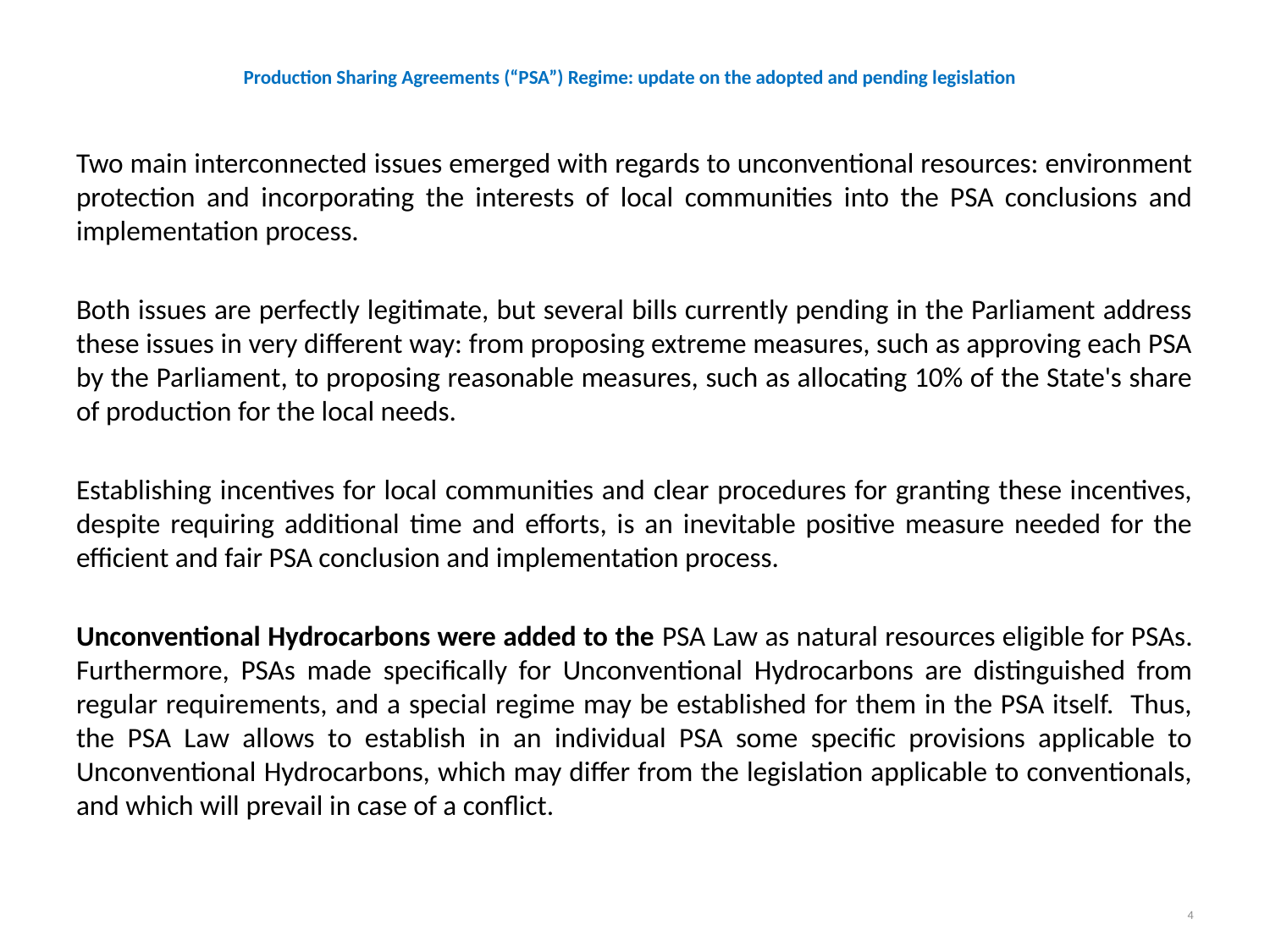

# Production Sharing Agreements (“PSA”) Regime: update on the adopted and pending legislation
Two main interconnected issues emerged with regards to unconventional resources: environment protection and incorporating the interests of local communities into the PSA conclusions and implementation process.

Both issues are perfectly legitimate, but several bills currently pending in the Parliament address these issues in very different way: from proposing extreme measures, such as approving each PSA by the Parliament, to proposing reasonable measures, such as allocating 10% of the State's share of production for the local needs.

Establishing incentives for local communities and clear procedures for granting these incentives, despite requiring additional time and efforts, is an inevitable positive measure needed for the efficient and fair PSA conclusion and implementation process.

Unconventional Hydrocarbons were added to the PSA Law as natural resources eligible for PSAs. Furthermore, PSAs made specifically for Unconventional Hydrocarbons are distinguished from regular requirements, and a special regime may be established for them in the PSA itself.  Thus, the PSA Law allows to establish in an individual PSA some specific provisions applicable to Unconventional Hydrocarbons, which may differ from the legislation applicable to conventionals, and which will prevail in case of a conflict.

4